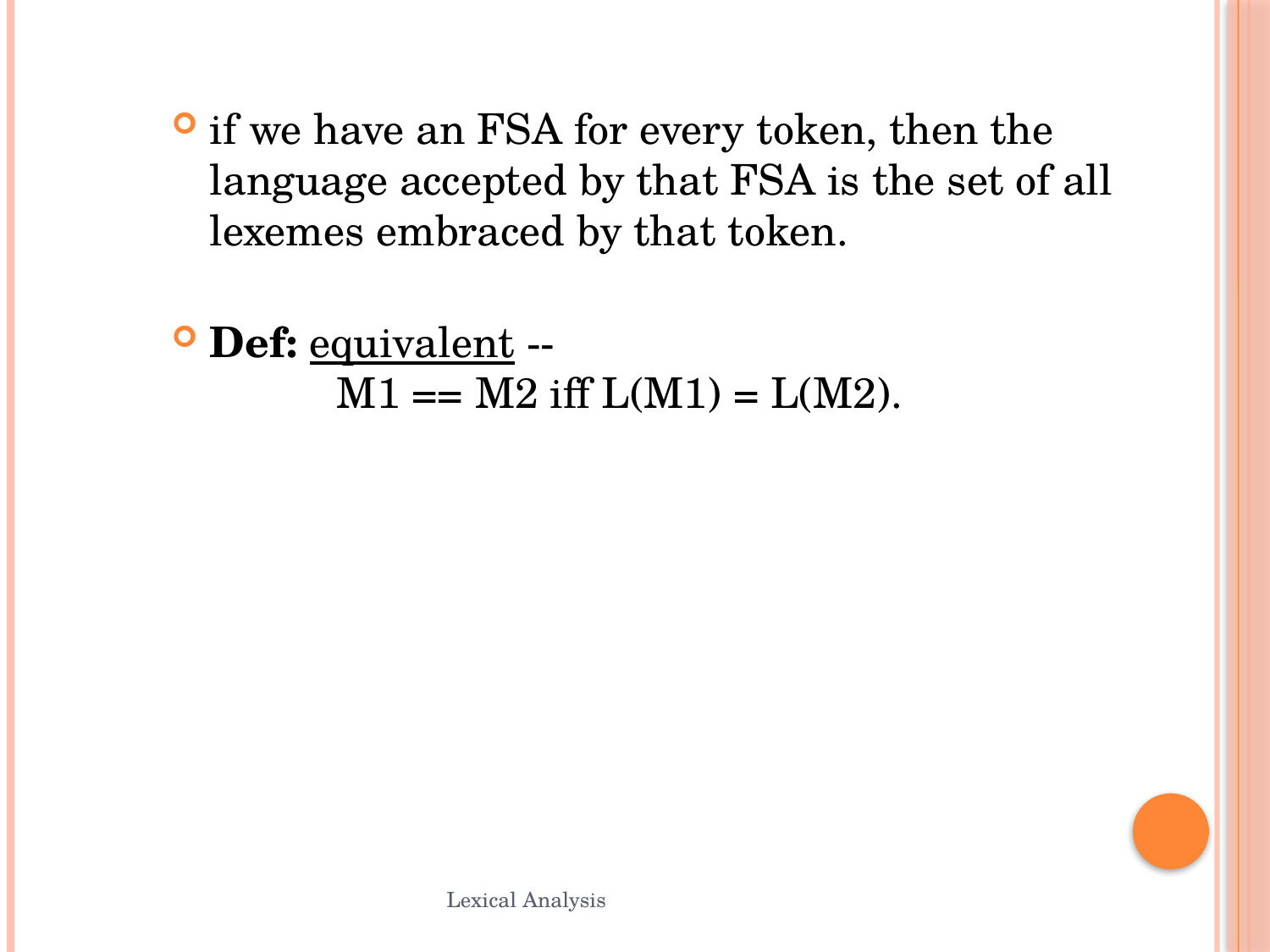

if we have an FSA for every token, then the language accepted by that FSA is the set of all lexemes embraced by that token.
Def: equivalent -- 						M1 == M2 iff L(M1) = L(M2).
74
Lexical Analysis